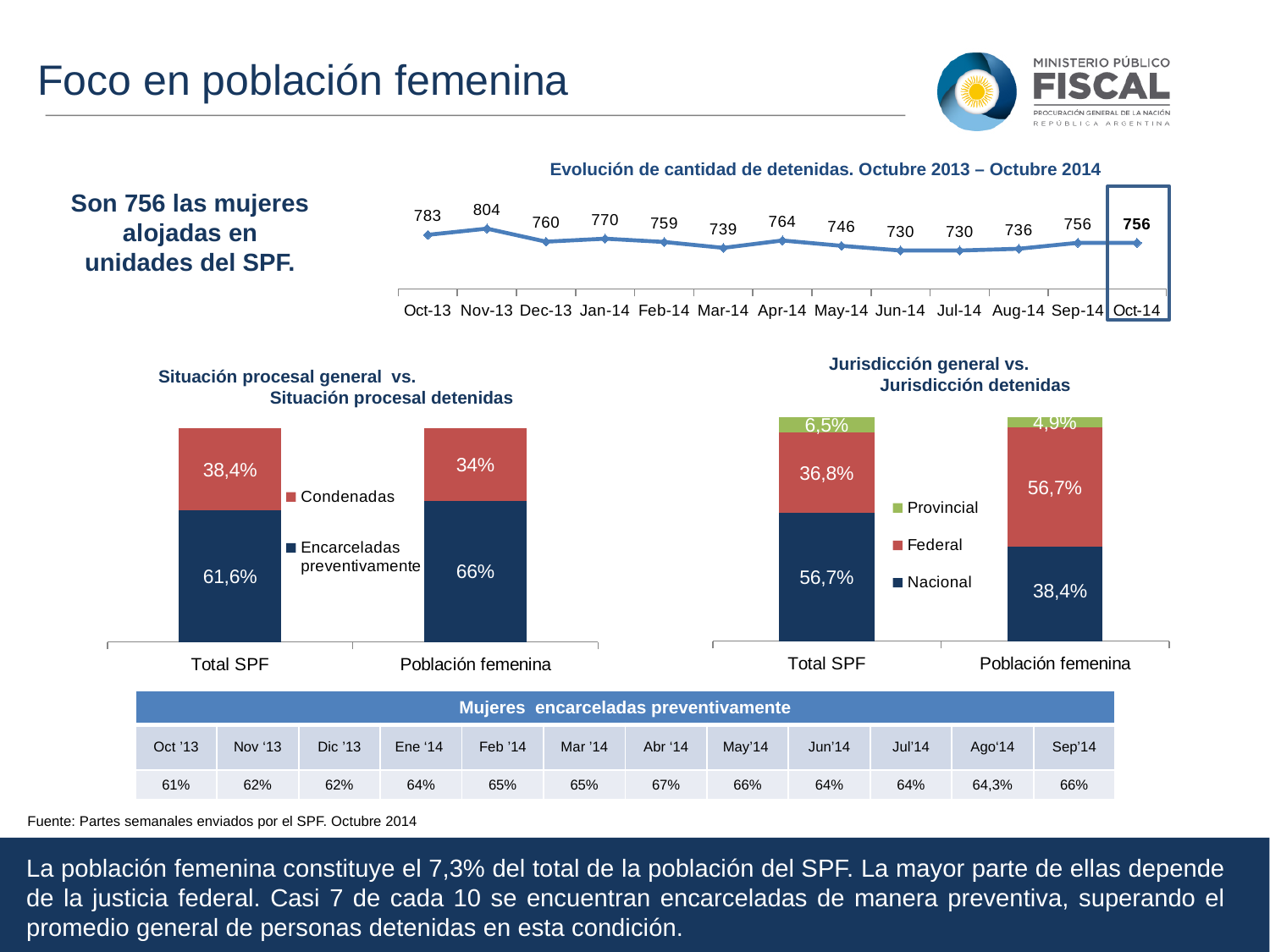

Foco en población femenina
Evolución de cantidad de detenidas. Octubre 2013 – Octubre 2014
Son 756 las mujeres alojadas en unidades del SPF.

### Chart

| Category | Serie 1 |
|---|---|
| 41548 | 783.0 |
| 41579 | 804.0 |
| 41609 | 760.0 |
| 41640 | 770.0 |
| 41671 | 759.0 |
| 41699 | 739.0 |
| 41730 | 764.0 |
| 41760 | 746.0 |
| 41791 | 730.0 |
| 41821 | 730.0 |
| 41852 | 736.0 |
| 41883 | 756.0 |
| 41913 | 756.0 |
Jurisdicción general vs.                    Jurisdicción detenidas
Situación procesal general  vs.                                            Situación procesal detenidas

### Chart

| Category | Nacional | Federal | Provincial |
|---|---|---|---|
| Total SPF | 57.2 | 36.3 | 6.5 |
| Población femenina | 42.3 | 53.2 | 4.5 |

### Chart

| Category | Encarceladas preventivamente  | Condenadas |
|---|---|---|
| Total SPF | 61.6 | 38.4 |
| Población femenina | 66.0 | 34.0 |
| Mujeres encarceladas preventivamente |  |  |  |  |  |  |  |  |  |  |  |
| --- | --- | --- | --- | --- | --- | --- | --- | --- | --- | --- | --- |
| Oct ’13 | Nov ‘13 | Dic ’13 | Ene ‘14 | Feb ’14 | Mar ’14 | Abr ‘14 | May’14 | Jun’14 | Jul’14 | Ago‘14 | Sep’14 |
| 61% | 62% | 62% | 64% | 65% | 65% | 67% | 66% | 64% | 64% | 64,3% | 66% |
Base: 746 mujeres
Fuente: Partes semanales enviados por el SPF. Octubre 2014

La población femenina constituye el 7,3% del total de la población del SPF. La mayor parte de ellas depende de la justicia federal. Casi 7 de cada 10 se encuentran encarceladas de manera preventiva, superando el promedio general de personas detenidas en esta condición.